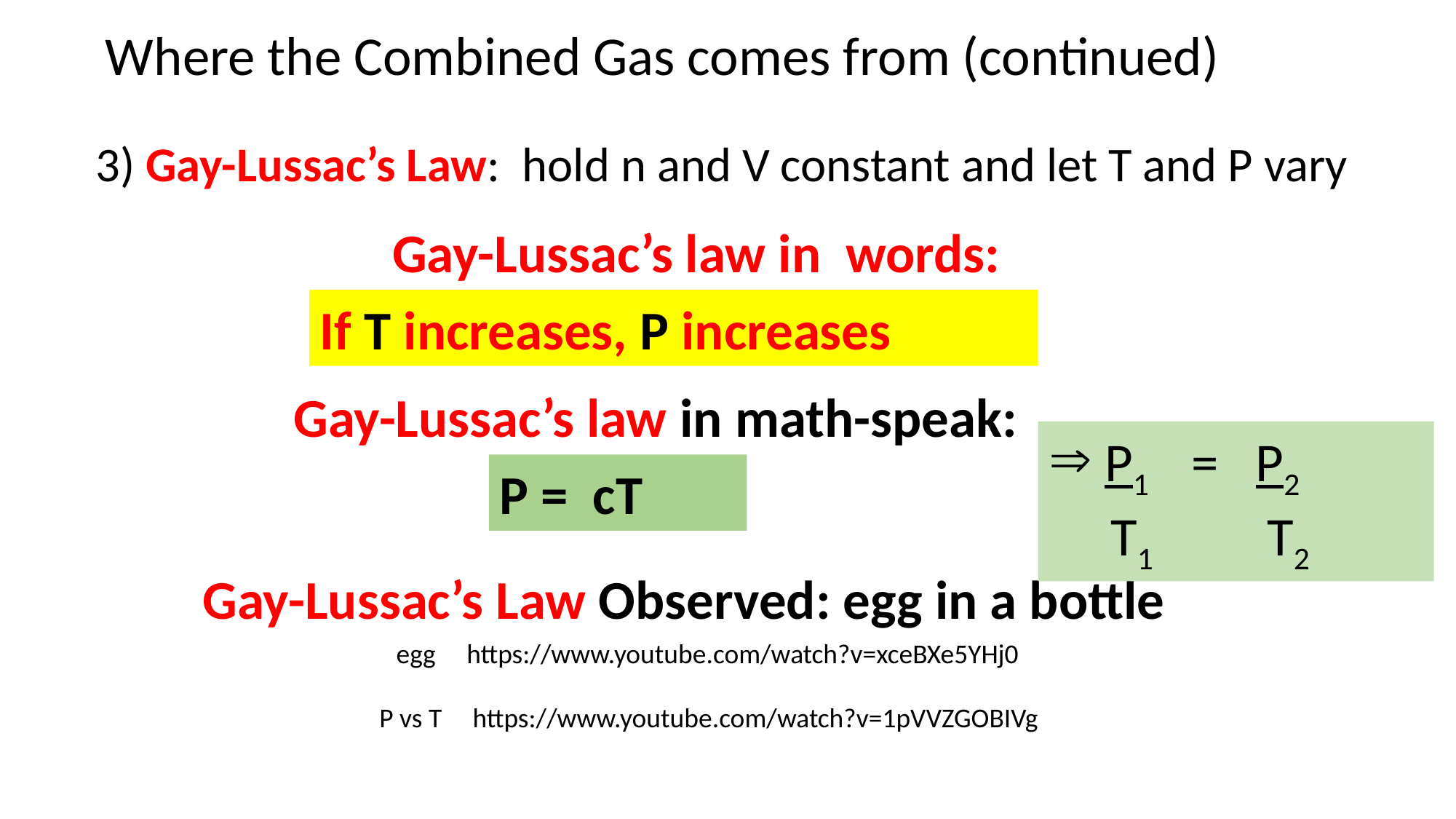

Where the Combined Gas comes from (continued)

3) Gay-Lussac’s Law:  hold n and V constant and let T and P vary

Gay-Lussac’s law in  words:
If T increases, P increases
Gay-Lussac’s law in math-speak:
 P1      =   P2
     T1	  	T2
P =  cT
Gay-Lussac’s Law Observed: egg in a bottle
egg     https://www.youtube.com/watch?v=xceBXe5YHj0
P vs T     https://www.youtube.com/watch?v=1pVVZGOBIVg